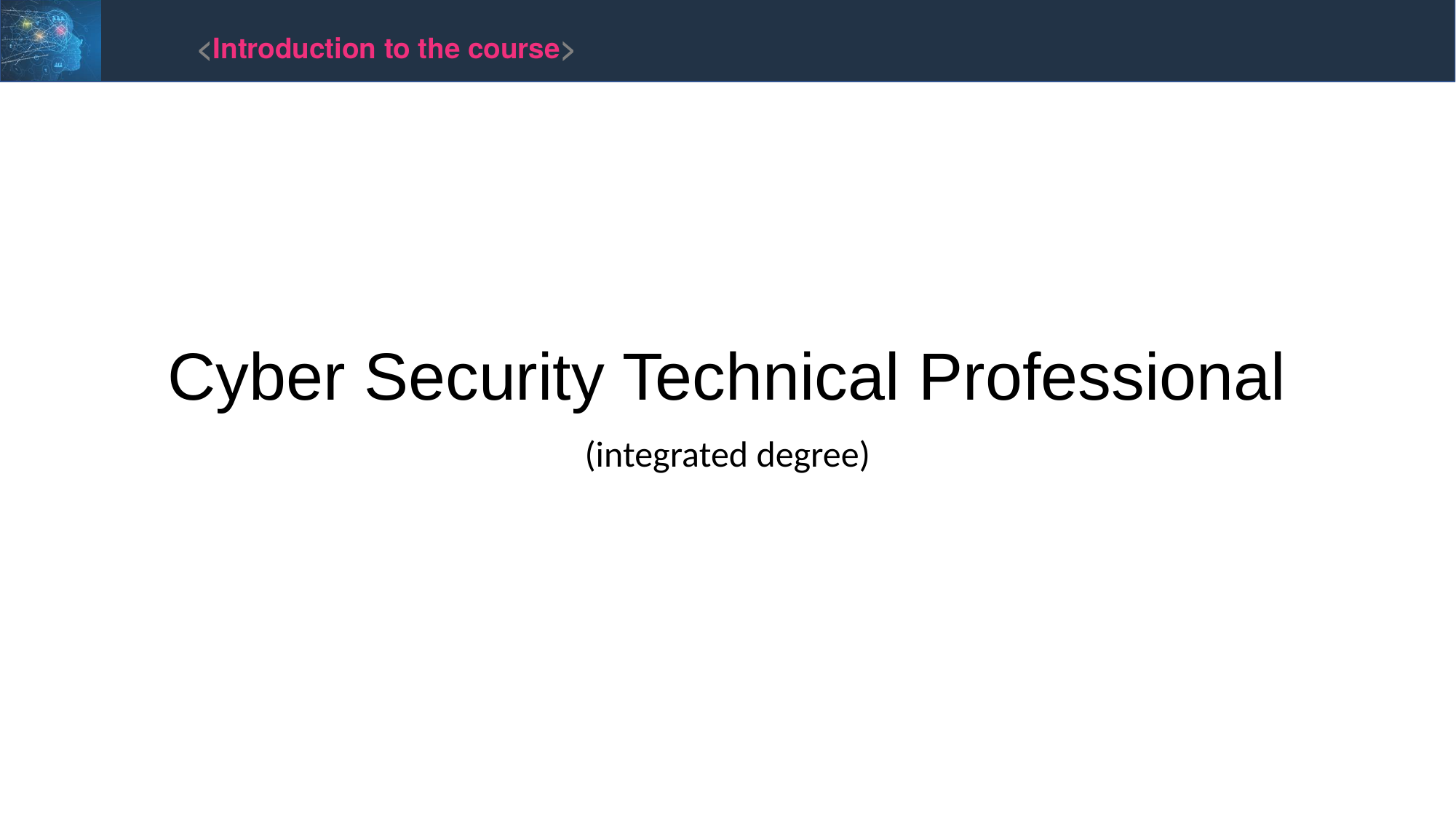

<Introduction to the course>
# Cyber Security Technical Professional
(integrated degree)